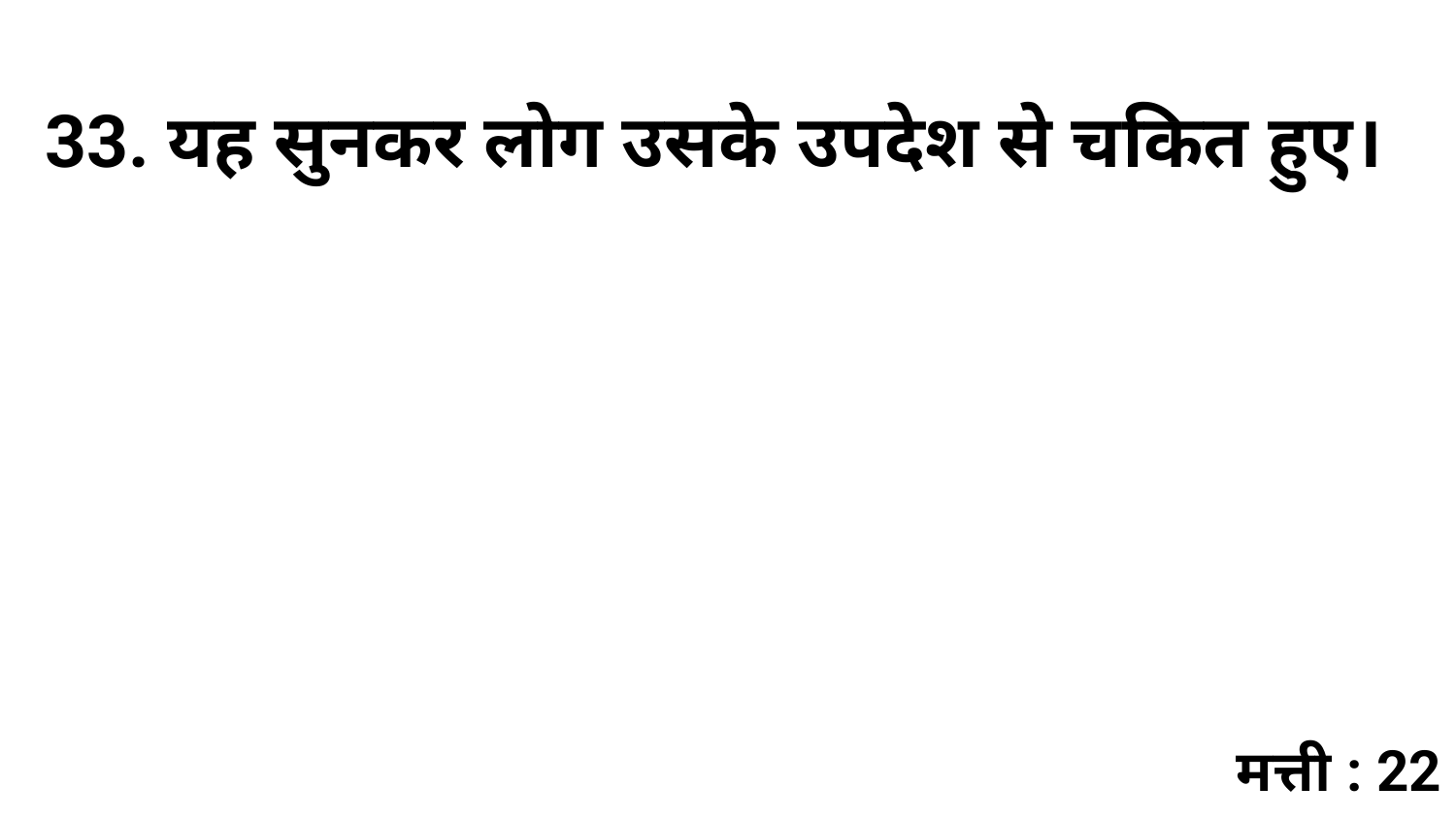

33. यह सुनकर लोग उसके उपदेश से चकित हुए।
मत्ती : 22